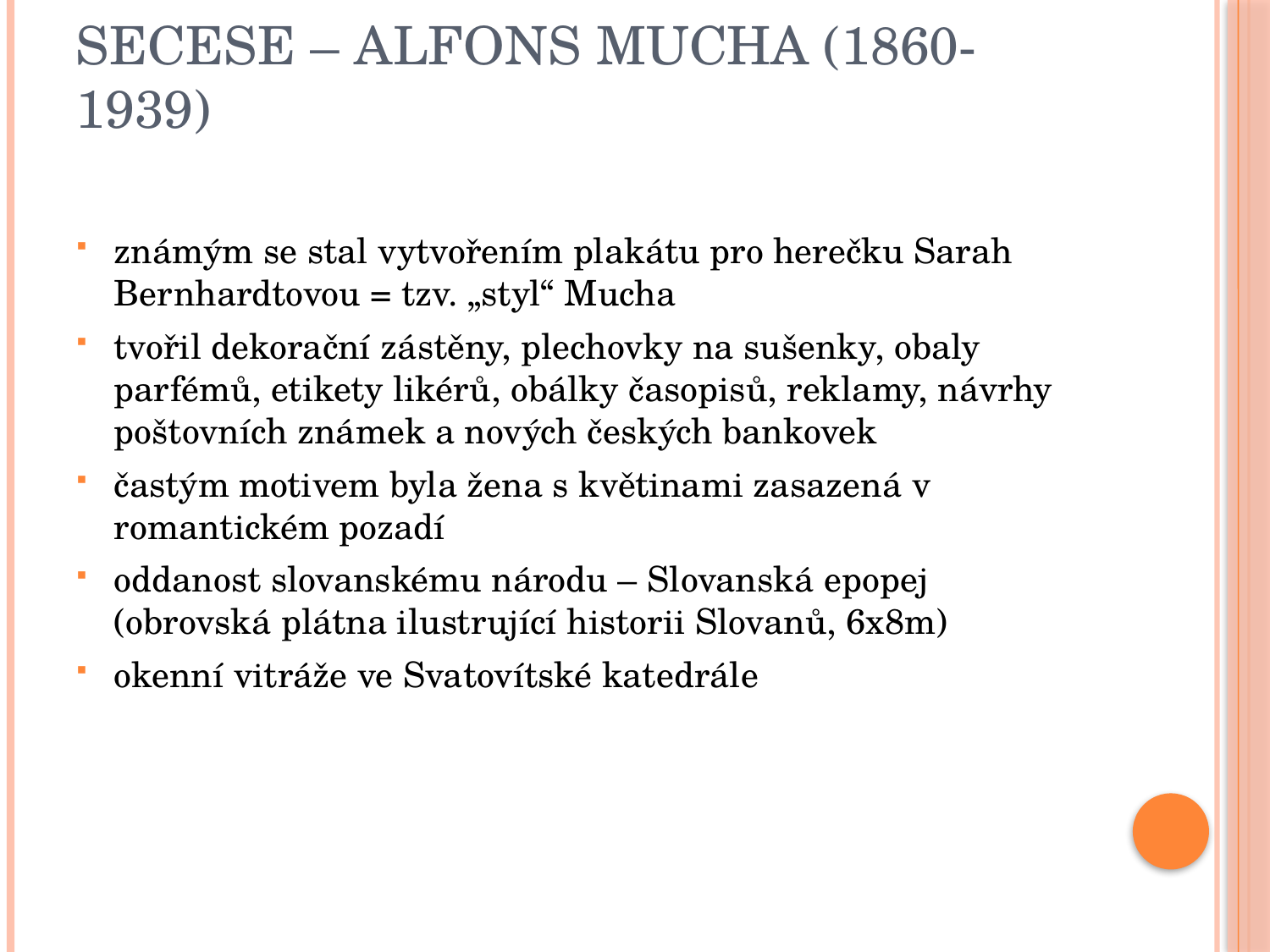

# Secese – alfons mucha (1860-1939)
známým se stal vytvořením plakátu pro herečku Sarah Bernhardtovou = tzv. „styl“ Mucha
tvořil dekorační zástěny, plechovky na sušenky, obaly parfémů, etikety likérů, obálky časopisů, reklamy, návrhy poštovních známek a nových českých bankovek
častým motivem byla žena s květinami zasazená v romantickém pozadí
oddanost slovanskému národu – Slovanská epopej (obrovská plátna ilustrující historii Slovanů, 6x8m)
okenní vitráže ve Svatovítské katedrále